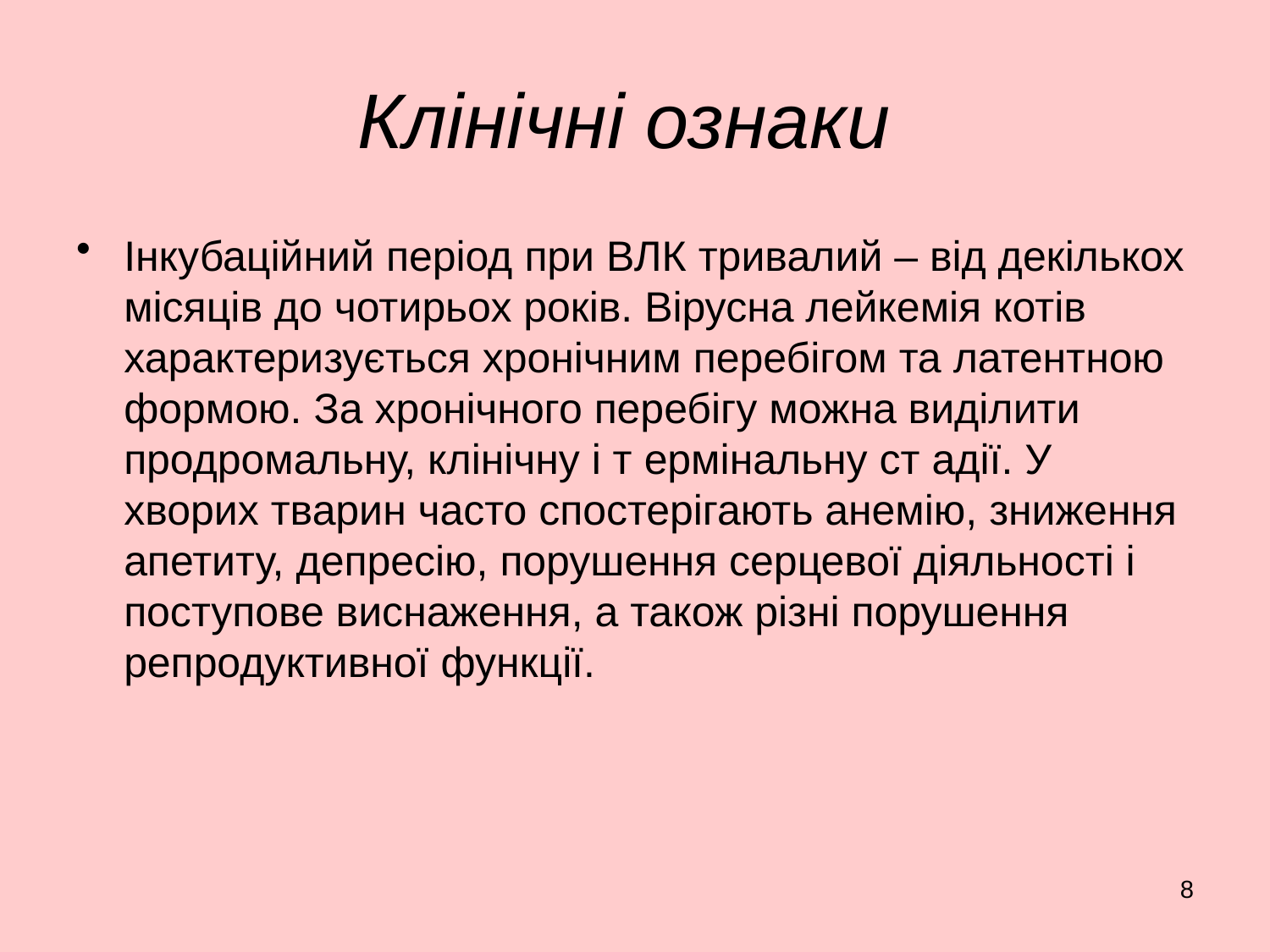

# Клінічні ознаки
Інкубаційний період при ВЛК тривалий – від декількох місяців до чотирьох років. Вірусна лейкемія котів характеризується хронічним перебігом та латентною формою. За хронічного перебігу можна виділити продромальну, клінічну і т ермінальну ст адії. У хворих тварин часто спостерігають анемію, зниження апетиту, депресію, порушення серцевої діяльності і поступове виснаження, а також різні порушення репродуктивної функції.
8